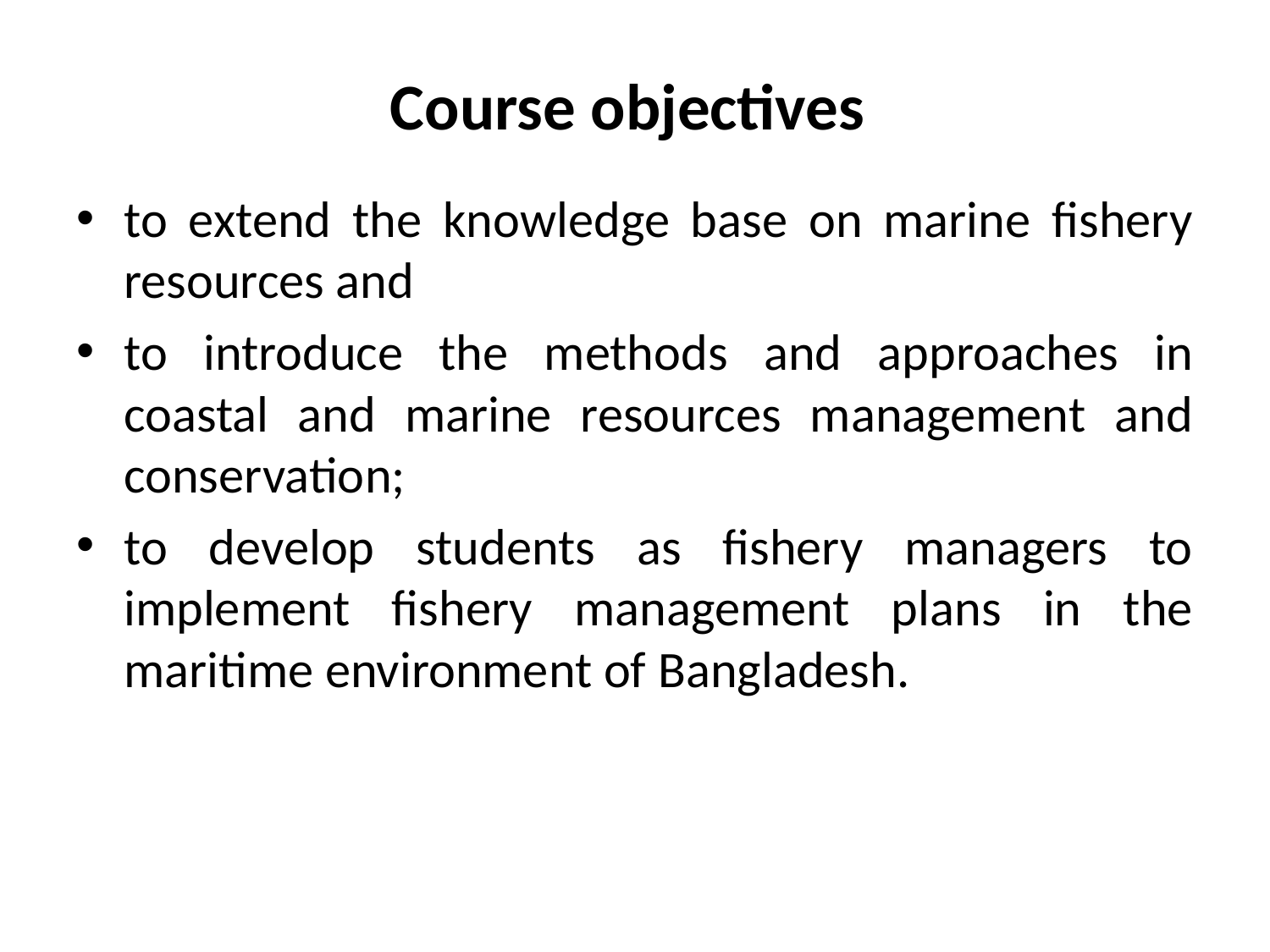

# Course objectives
to extend the knowledge base on marine fishery resources and
to introduce the methods and approaches in coastal and marine resources management and conservation;
to develop students as fishery managers to implement fishery management plans in the maritime environment of Bangladesh.